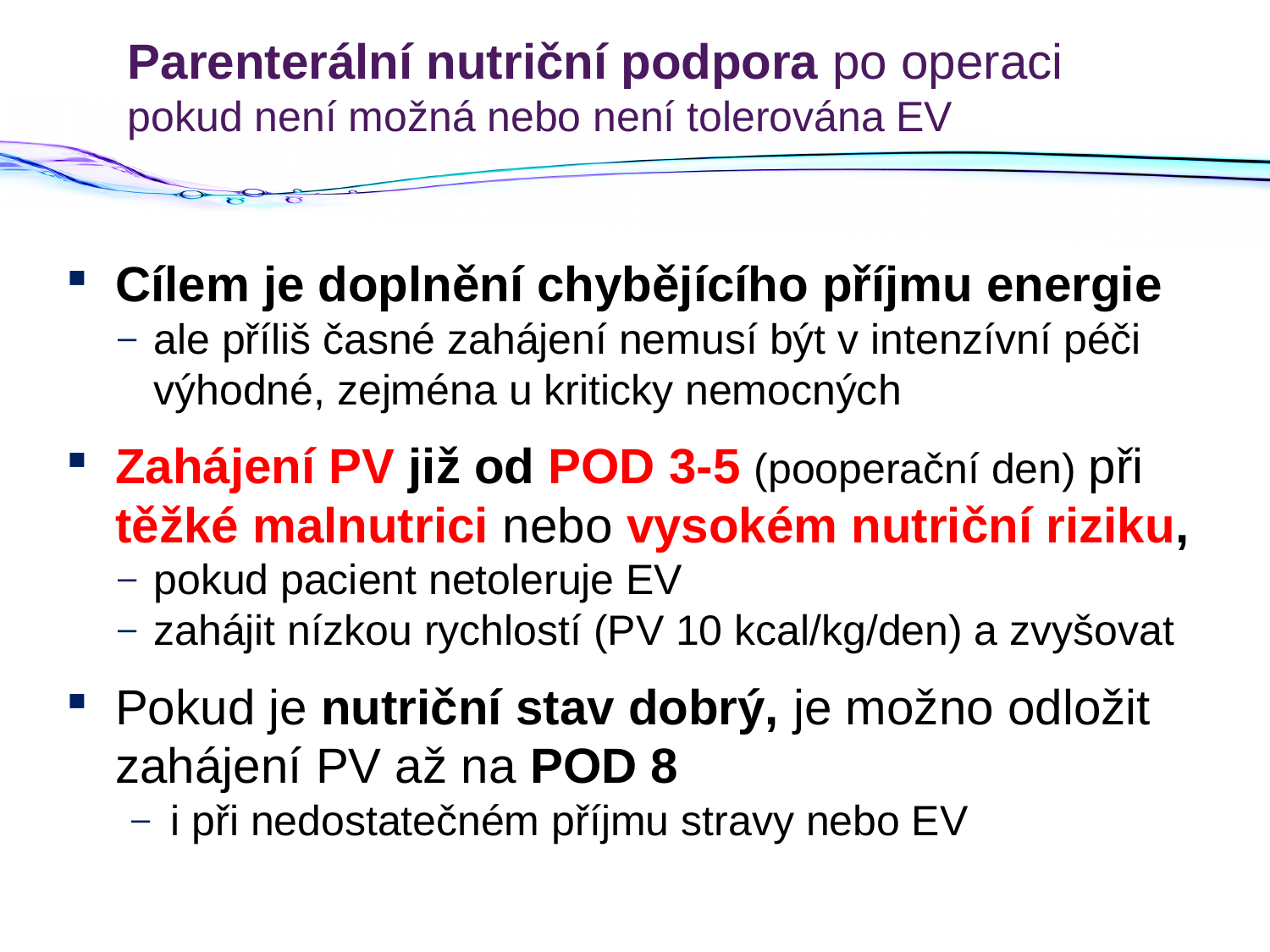

# Parenterální nutriční podpora po operaci pokud není možná nebo není tolerována EV
Cílem je doplnění chybějícího příjmu energie
ale příliš časné zahájení nemusí být v intenzívní péči výhodné, zejména u kriticky nemocných
Zahájení PV již od POD 3-5 (pooperační den) při těžké malnutrici nebo vysokém nutriční riziku,
pokud pacient netoleruje EV
zahájit nízkou rychlostí (PV 10 kcal/kg/den) a zvyšovat
Pokud je nutriční stav dobrý, je možno odložit zahájení PV až na POD 8
i při nedostatečném příjmu stravy nebo EV